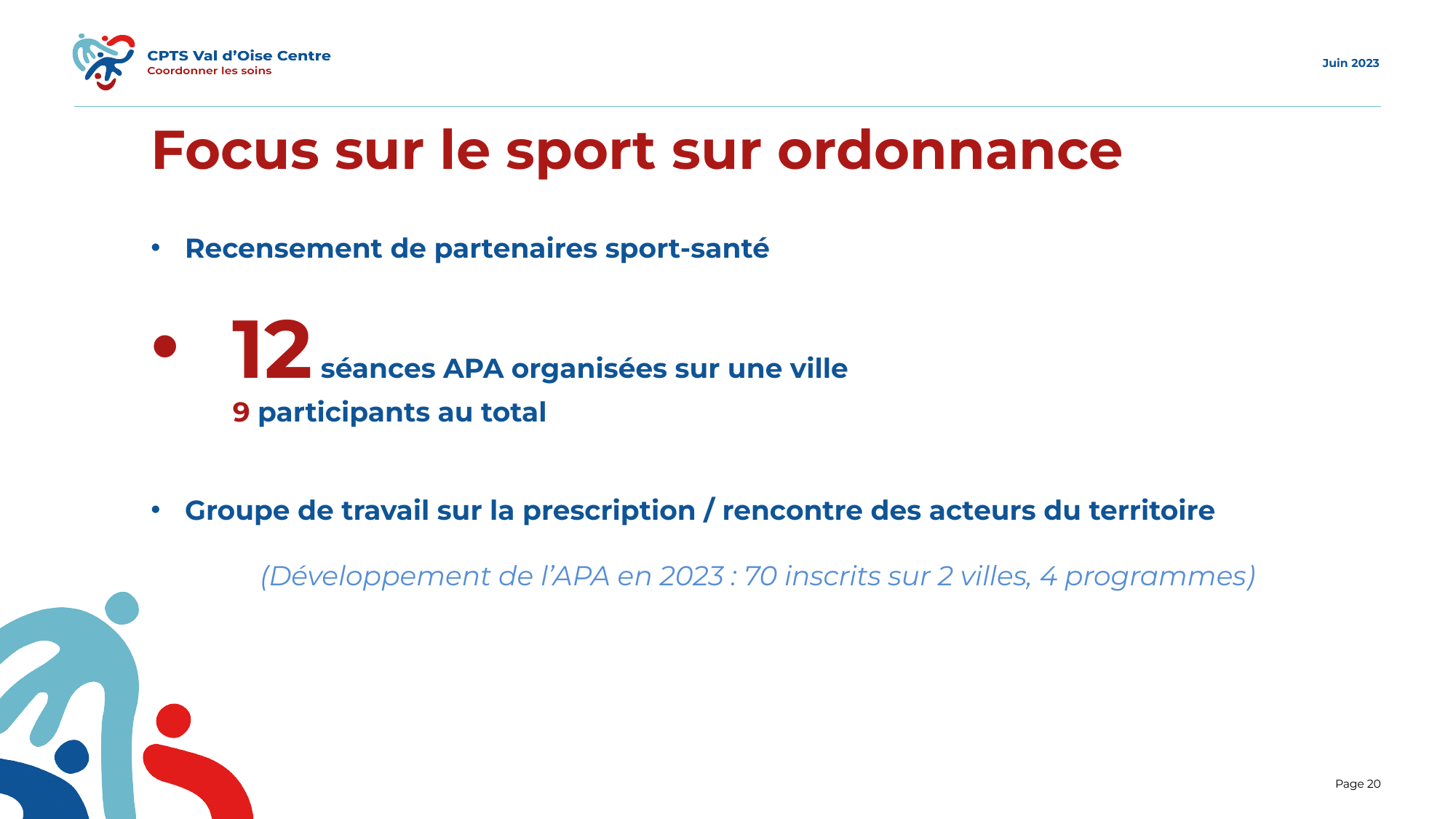

Focus sur le sport sur ordonnance

Recensement de partenaires sport-santé

12 séances APA organisées sur une ville
9 participants au total

Groupe de travail sur la prescription / rencontre des acteurs du territoire

	(Développement de l’APA en 2023 : 70 inscrits sur 2 villes, 4 programmes)